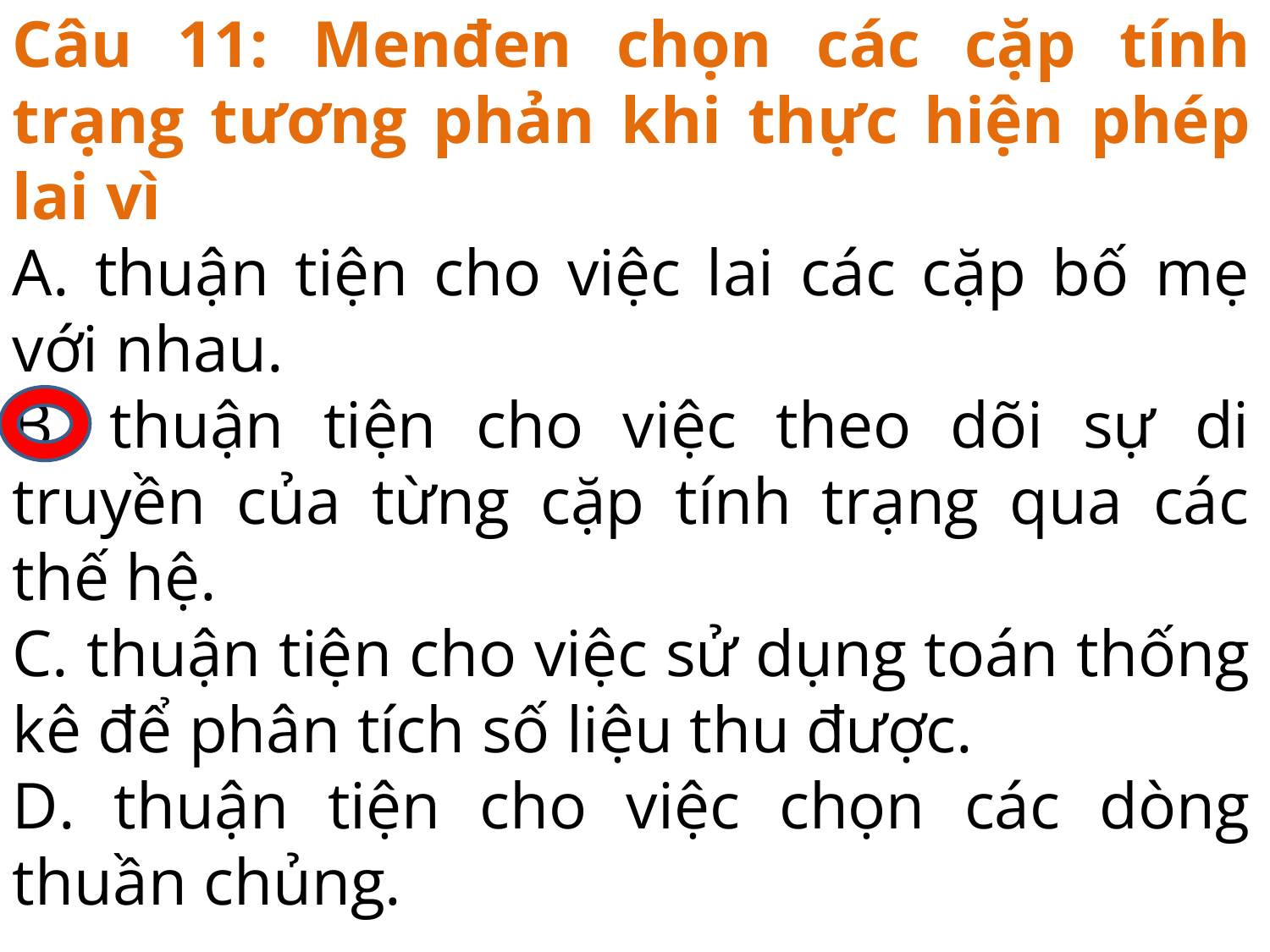

Câu 11: Menđen chọn các cặp tính trạng tương phản khi thực hiện phép lai vì
A. thuận tiện cho việc lai các cặp bố mẹ với nhau.
B. thuận tiện cho việc theo dõi sự di truyền của từng cặp tính trạng qua các thế hệ.
C. thuận tiện cho việc sử dụng toán thống kê để phân tích số liệu thu được.
D. thuận tiện cho việc chọn các dòng thuần chủng.